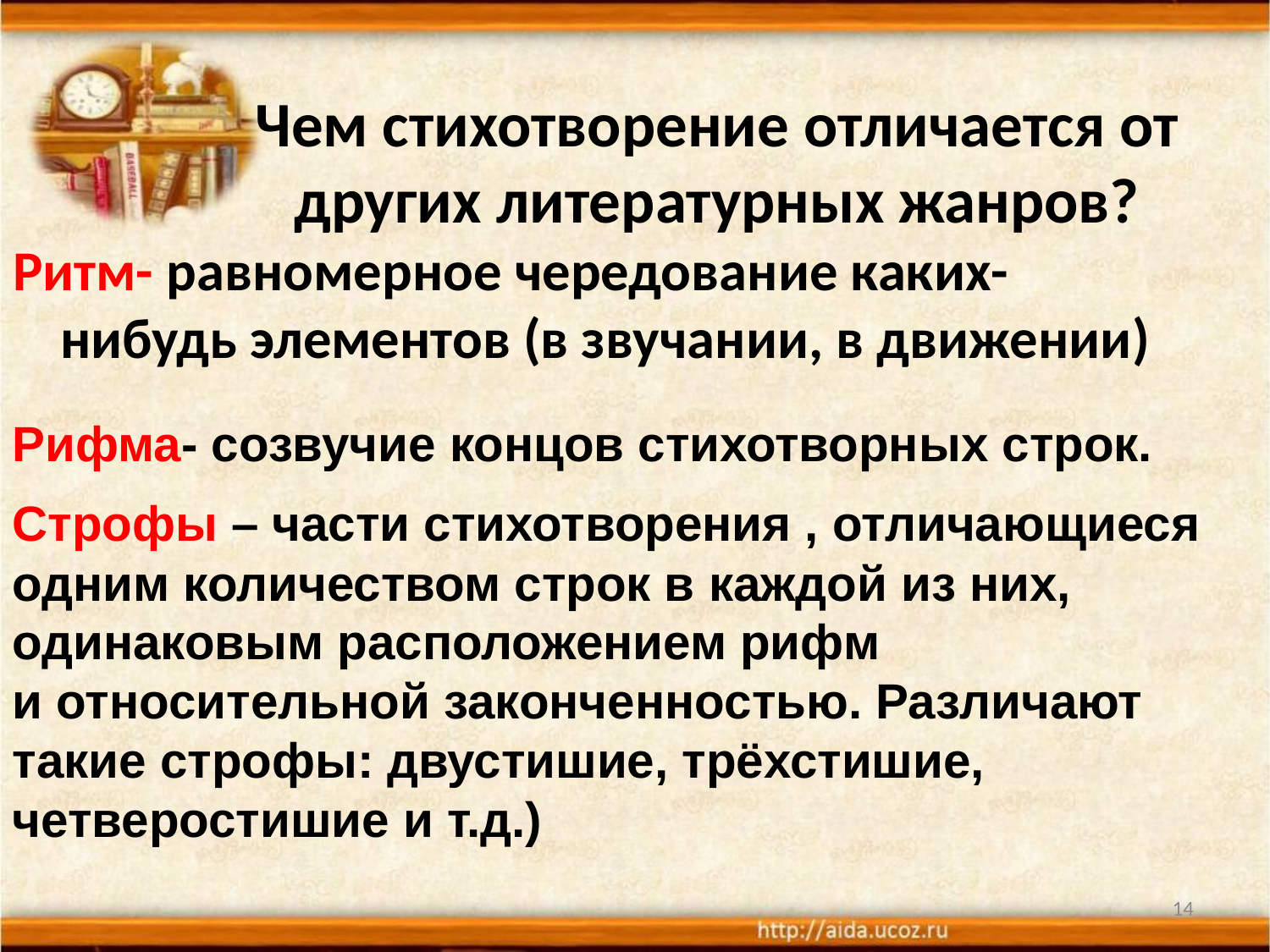

# Чем стихотворение отличается от других литературных жанров?
Ритм- равномерное чередование каких-нибудь элементов (в звучании, в движении)

Рифма- созвучие концов стихотворных строк.
Строфы – части стихотворения , отличающиеся  одним количеством строк в каждой из них, одинаковым расположением рифм
и относительной законченностью. Различают такие строфы: двустишие, трёхстишие, четверостишие и т.д.)

14